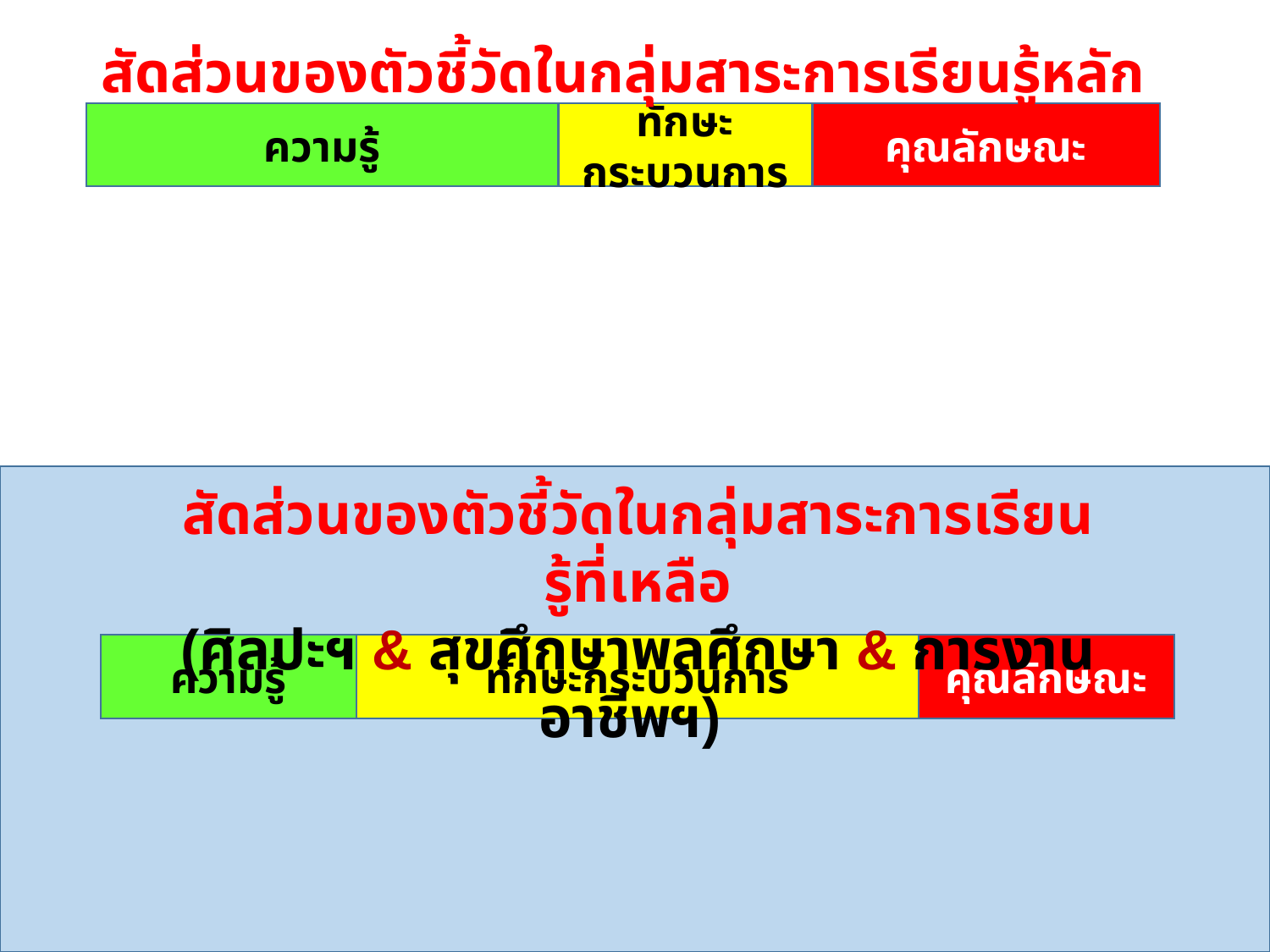

สัดส่วนของตัวชี้วัดในกลุ่มสาระการเรียนรู้หลัก
คุณลักษณะ
ความรู้
ทักษะกระบวนการ

สัดส่วนของตัวชี้วัดในกลุ่มสาระการเรียนรู้ที่เหลือ
(ศิลปะฯ & สุขศึกษาพลศึกษา & การงานอาชีพฯ)
คุณลักษณะ
ความรู้
ทักษะกระบวนการ